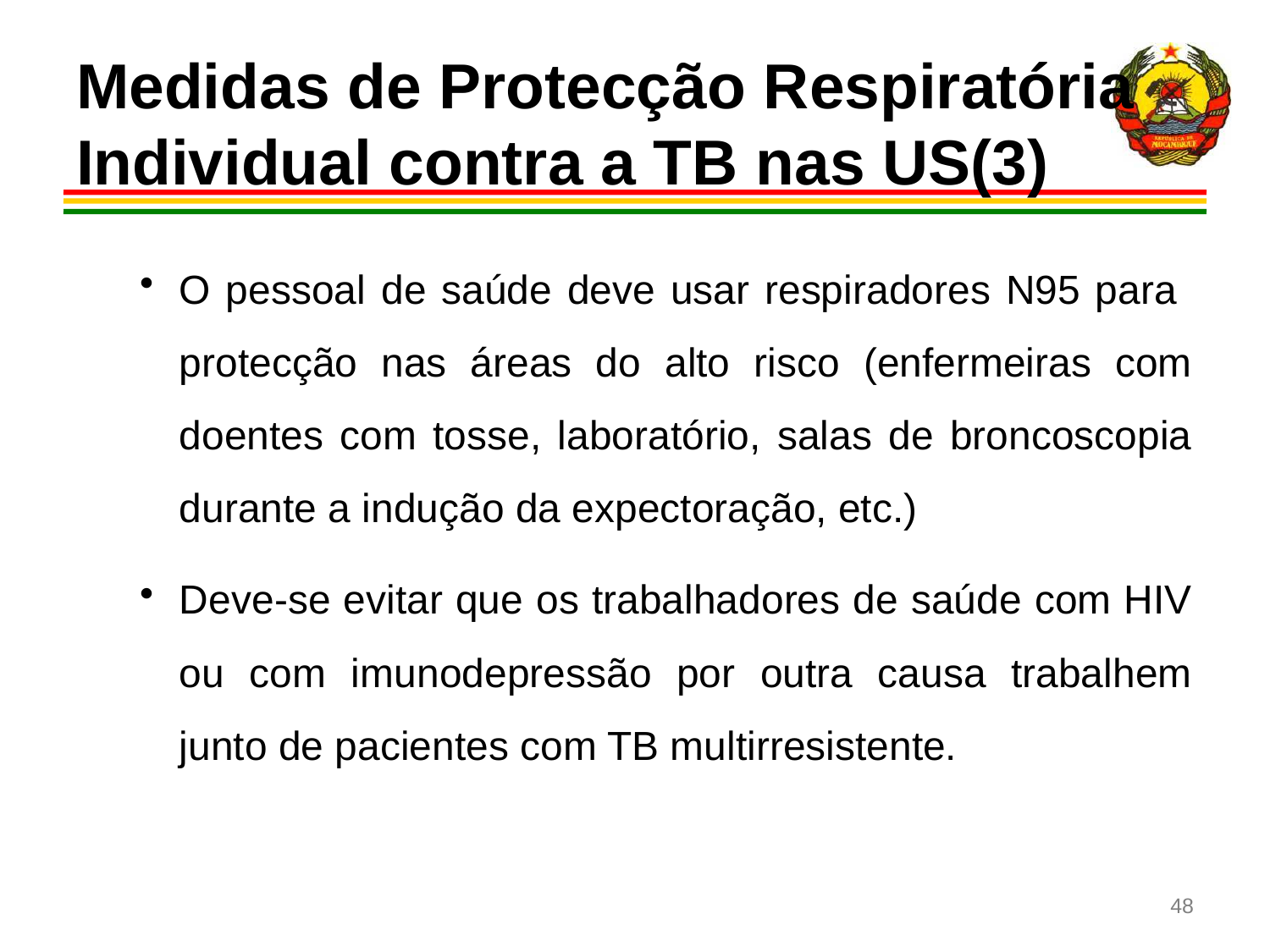

# Medidas de Protecção Respiratória Individual contra a TB nas US(3)
O pessoal de saúde deve usar respiradores N95 para  protecção nas áreas do alto risco (enfermeiras com doentes com tosse, laboratório, salas de broncoscopia durante a indução da expectoração, etc.)
Deve-se evitar que os trabalhadores de saúde com HIV ou com imunodepressão por outra causa trabalhem junto de pacientes com TB multirresistente.